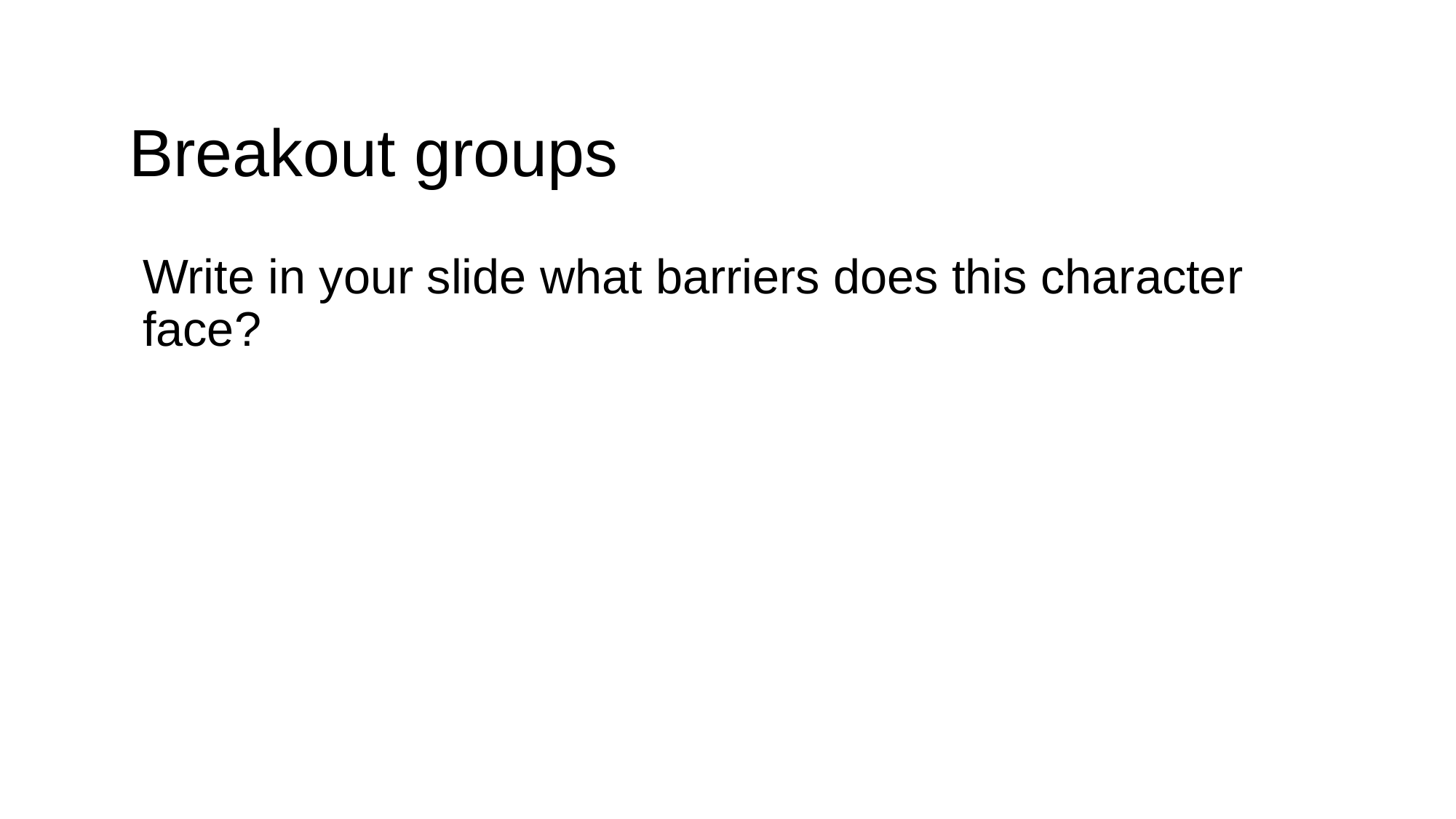

# Breakout groups
Write in your slide what barriers does this character face?